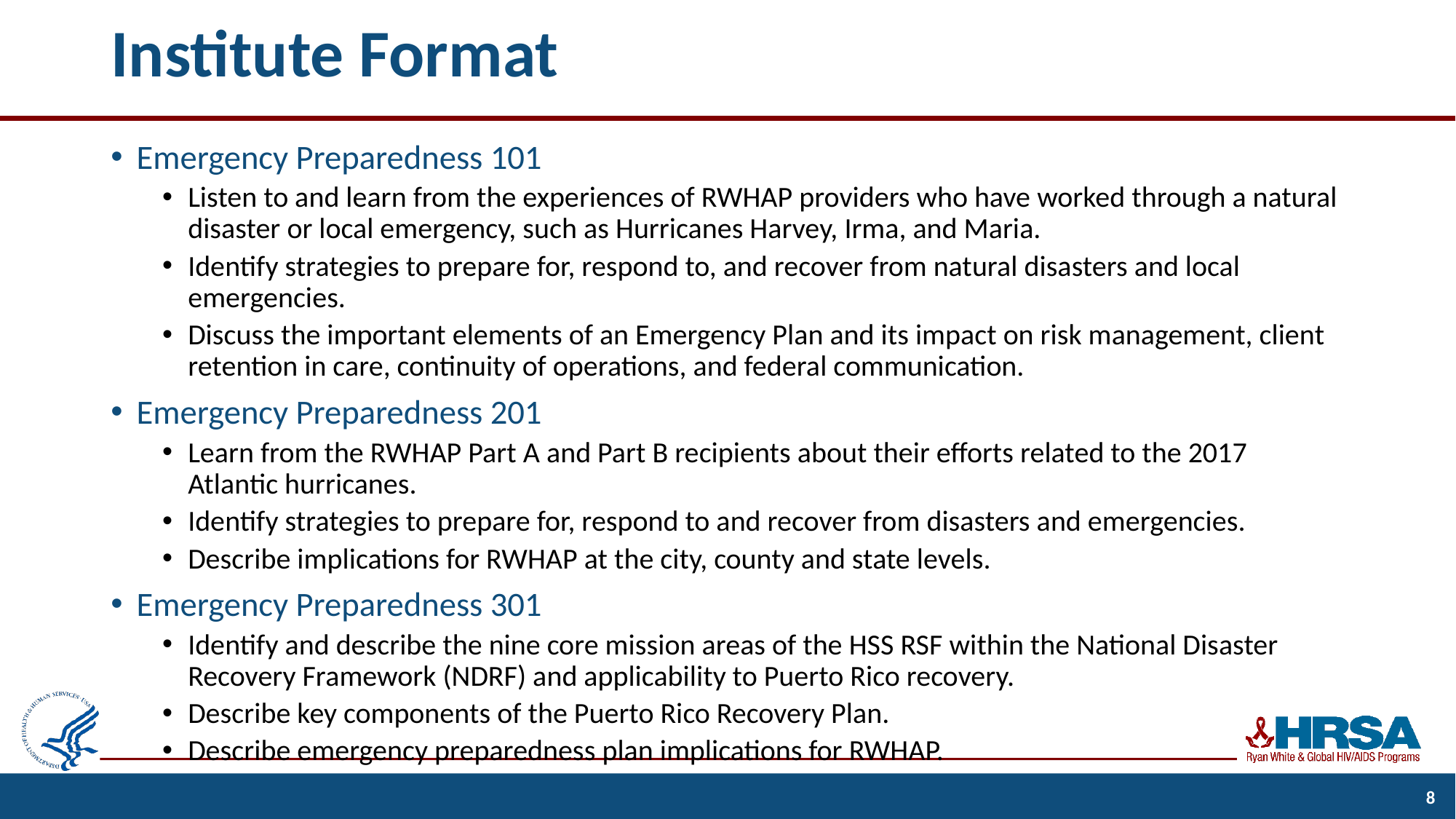

# Institute Format
Emergency Preparedness 101
Listen to and learn from the experiences of RWHAP providers who have worked through a natural disaster or local emergency, such as Hurricanes Harvey, Irma, and Maria.
Identify strategies to prepare for, respond to, and recover from natural disasters and local emergencies.
Discuss the important elements of an Emergency Plan and its impact on risk management, client retention in care, continuity of operations, and federal communication.
Emergency Preparedness 201
Learn from the RWHAP Part A and Part B recipients about their efforts related to the 2017 Atlantic hurricanes.
Identify strategies to prepare for, respond to and recover from disasters and emergencies.
Describe implications for RWHAP at the city, county and state levels.
Emergency Preparedness 301
Identify and describe the nine core mission areas of the HSS RSF within the National Disaster Recovery Framework (NDRF) and applicability to Puerto Rico recovery.
Describe key components of the Puerto Rico Recovery Plan.
Describe emergency preparedness plan implications for RWHAP.

8